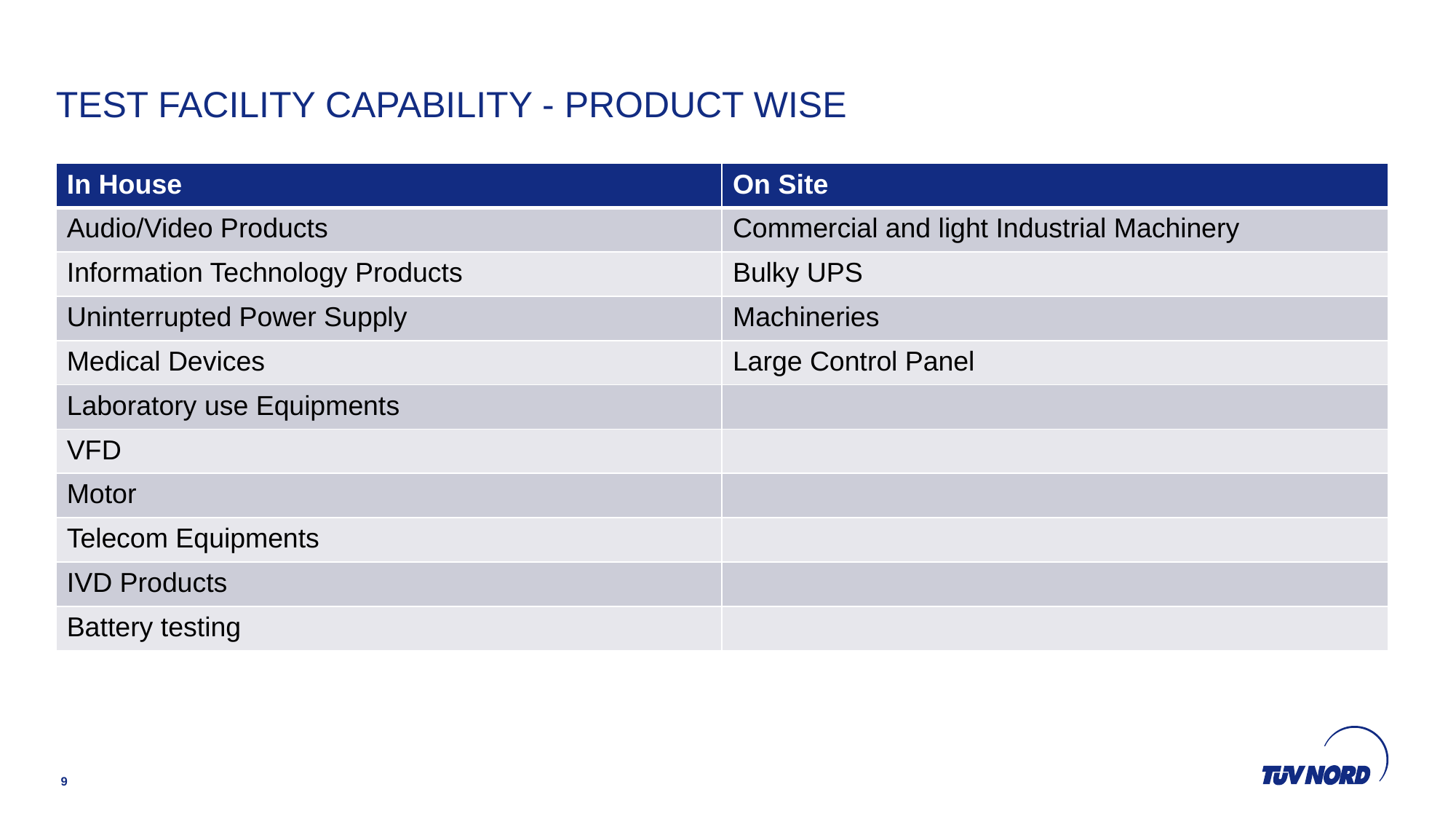

# Test Facility Capability - Product Wise
| In House | On Site |
| --- | --- |
| Audio/Video Products | Commercial and light Industrial Machinery |
| Information Technology Products | Bulky UPS |
| Uninterrupted Power Supply | Machineries |
| Medical Devices | Large Control Panel |
| Laboratory use Equipments |  |
| VFD |  |
| Motor |  |
| Telecom Equipments |  |
| IVD Products |  |
| Battery testing |  |
9